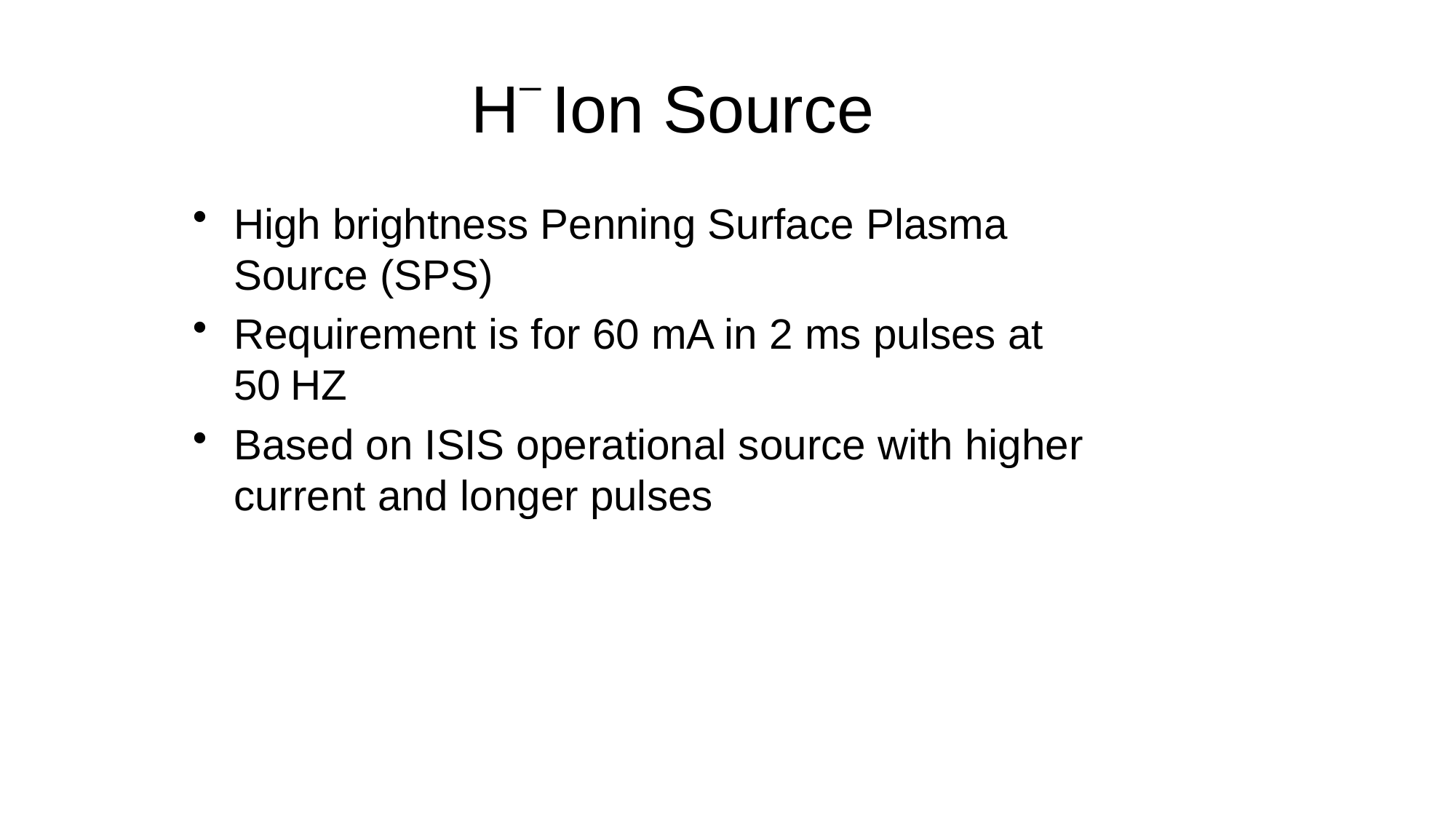

H– Ion Source
High brightness Penning Surface Plasma Source (SPS)
Requirement is for 60 mA in 2 ms pulses at 50 HZ
Based on ISIS operational source with higher current and longer pulses